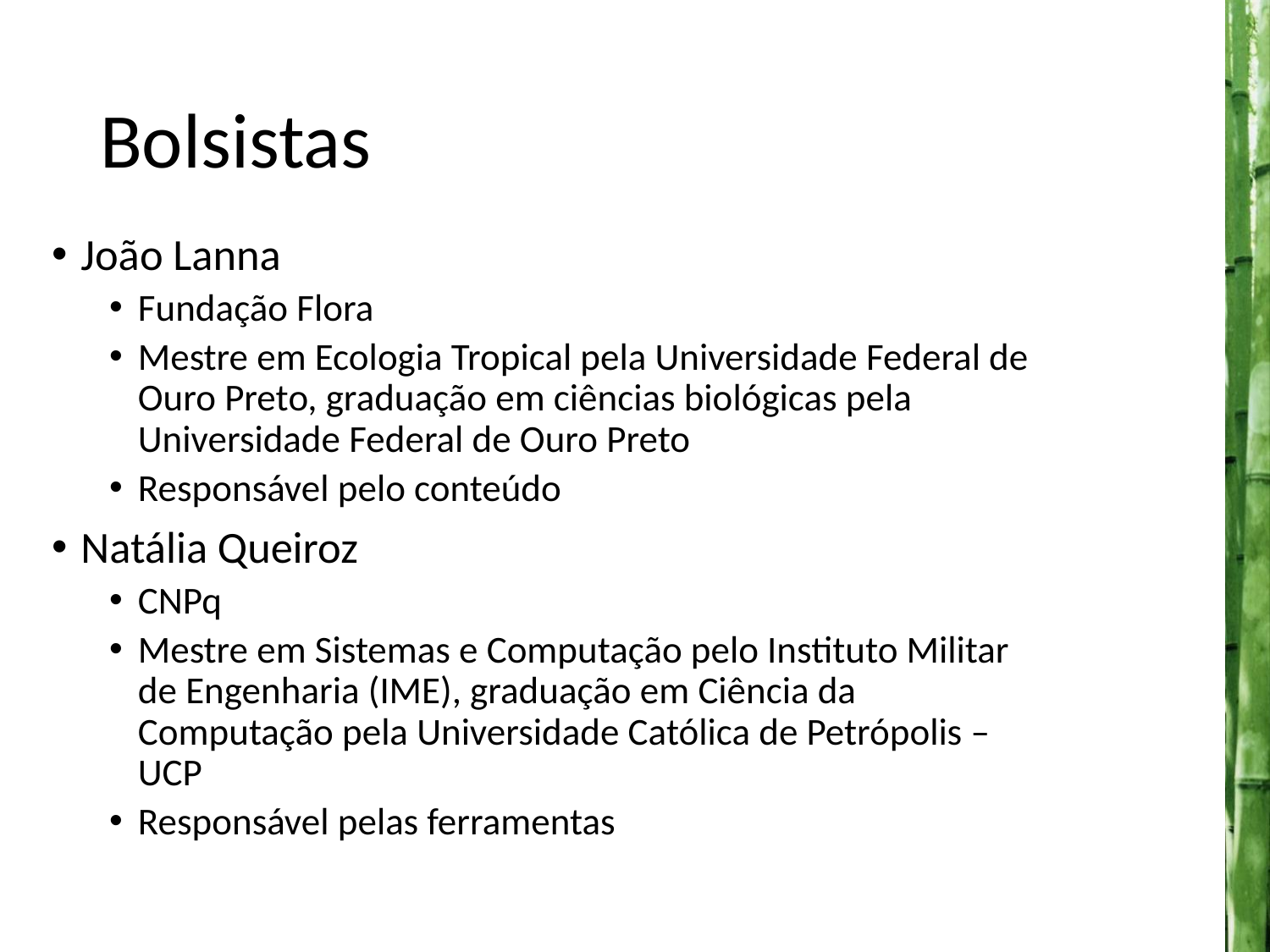

# Bolsistas
João Lanna
Fundação Flora
Mestre em Ecologia Tropical pela Universidade Federal de Ouro Preto, graduação em ciências biológicas pela Universidade Federal de Ouro Preto
Responsável pelo conteúdo
Natália Queiroz
CNPq
Mestre em Sistemas e Computação pelo Instituto Militar de Engenharia (IME), graduação em Ciência da Computação pela Universidade Católica de Petrópolis – UCP
Responsável pelas ferramentas